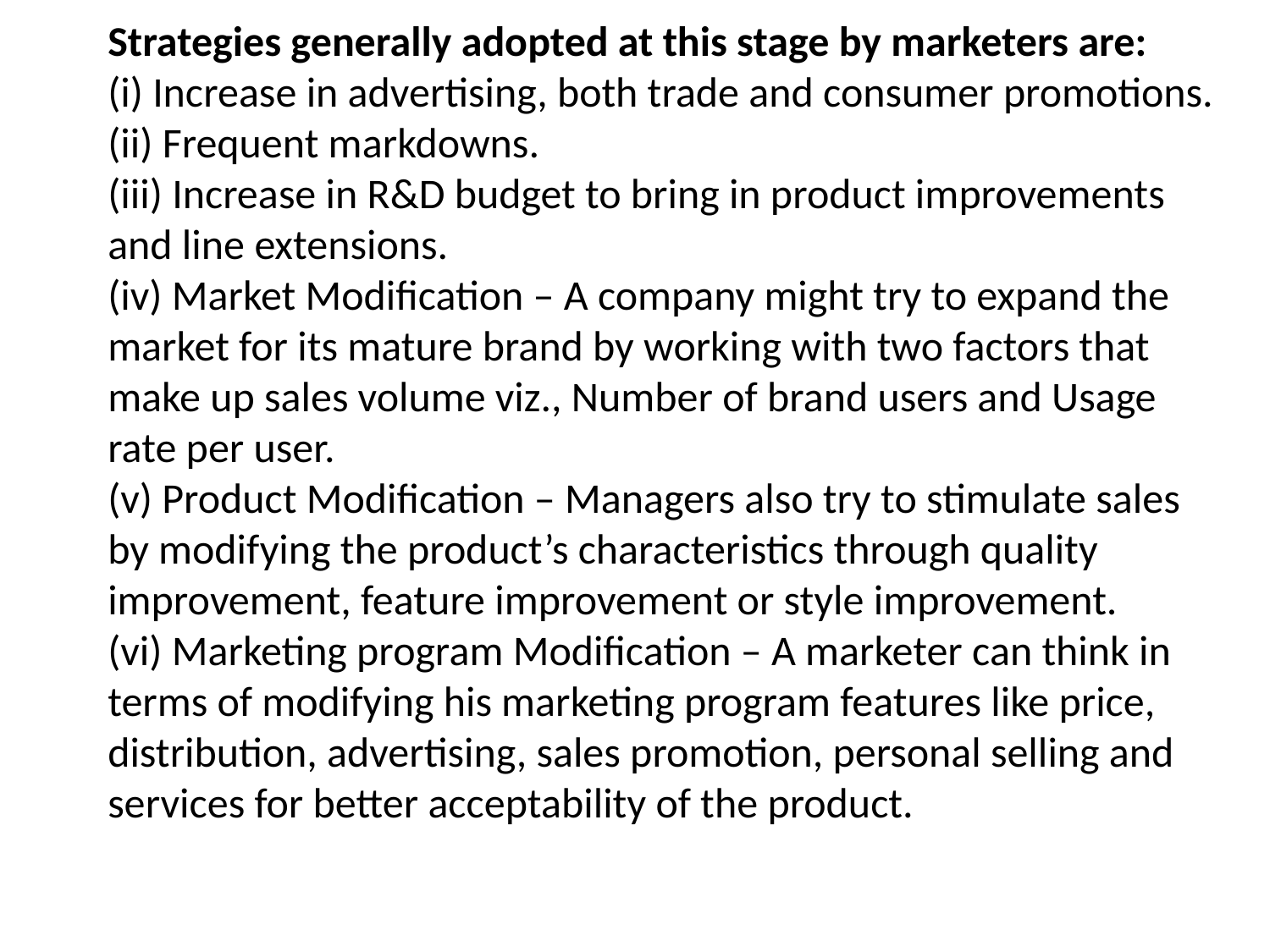

Strategies generally adopted at this stage by marketers are:
(i) Increase in advertising, both trade and consumer promotions.
(ii) Frequent markdowns.
(iii) Increase in R&D budget to bring in product improvements and line extensions.
(iv) Market Modification – A company might try to expand the market for its mature brand by working with two factors that make up sales volume viz., Number of brand users and Usage rate per user.
(v) Product Modification – Managers also try to stimulate sales by modifying the product’s characteristics through quality improvement, feature improvement or style improvement.
(vi) Marketing program Modification – A marketer can think in terms of modifying his marketing program features like price, distribution, advertising, sales promotion, personal selling and services for better acceptability of the product.